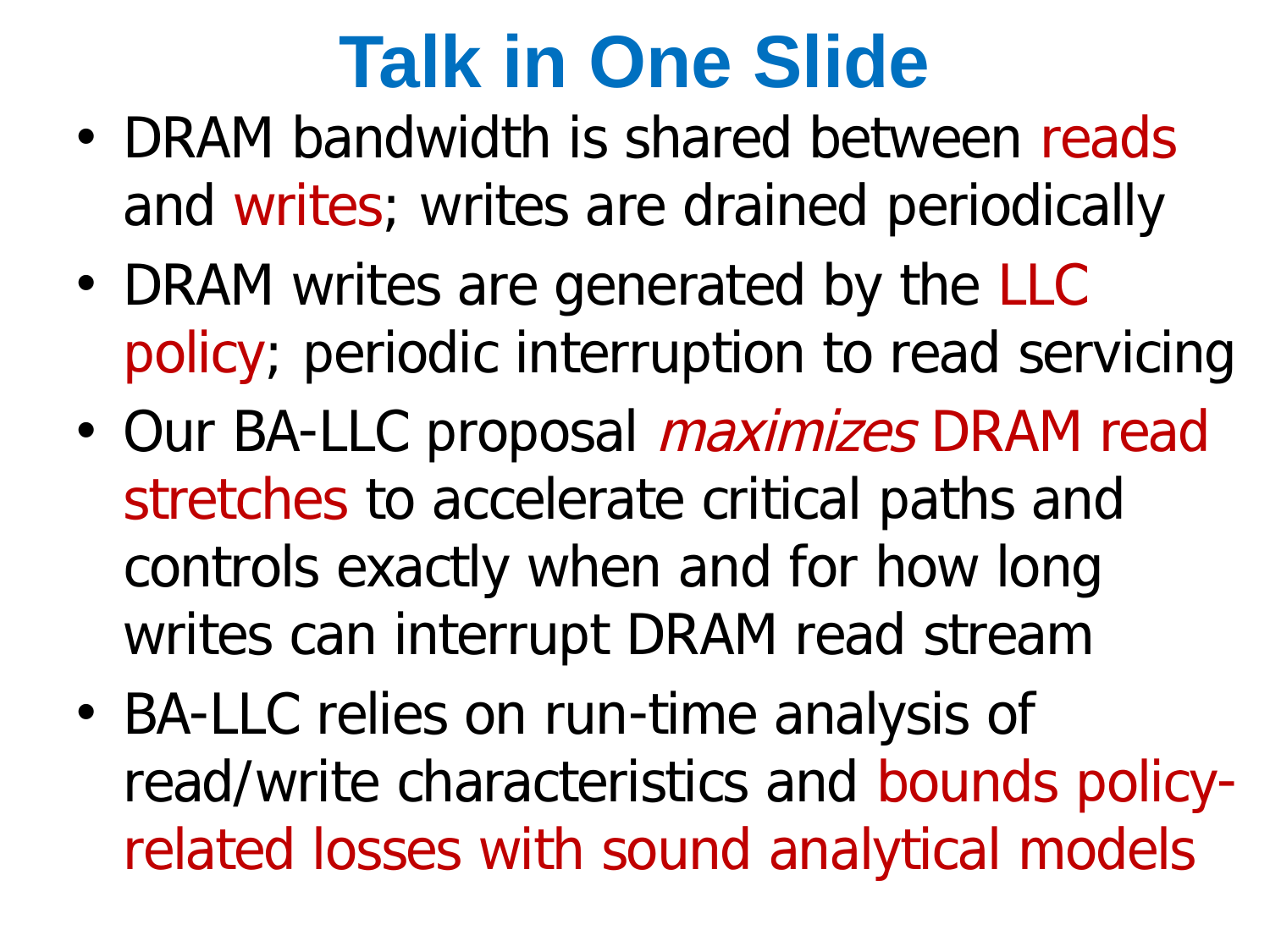

# Talk in One Slide
DRAM bandwidth is shared between reads and writes; writes are drained periodically
DRAM writes are generated by the LLC policy; periodic interruption to read servicing
Our BA-LLC proposal maximizes DRAM read stretches to accelerate critical paths and controls exactly when and for how long writes can interrupt DRAM read stream
BA-LLC relies on run-time analysis of read/write characteristics and bounds policy-related losses with sound analytical models